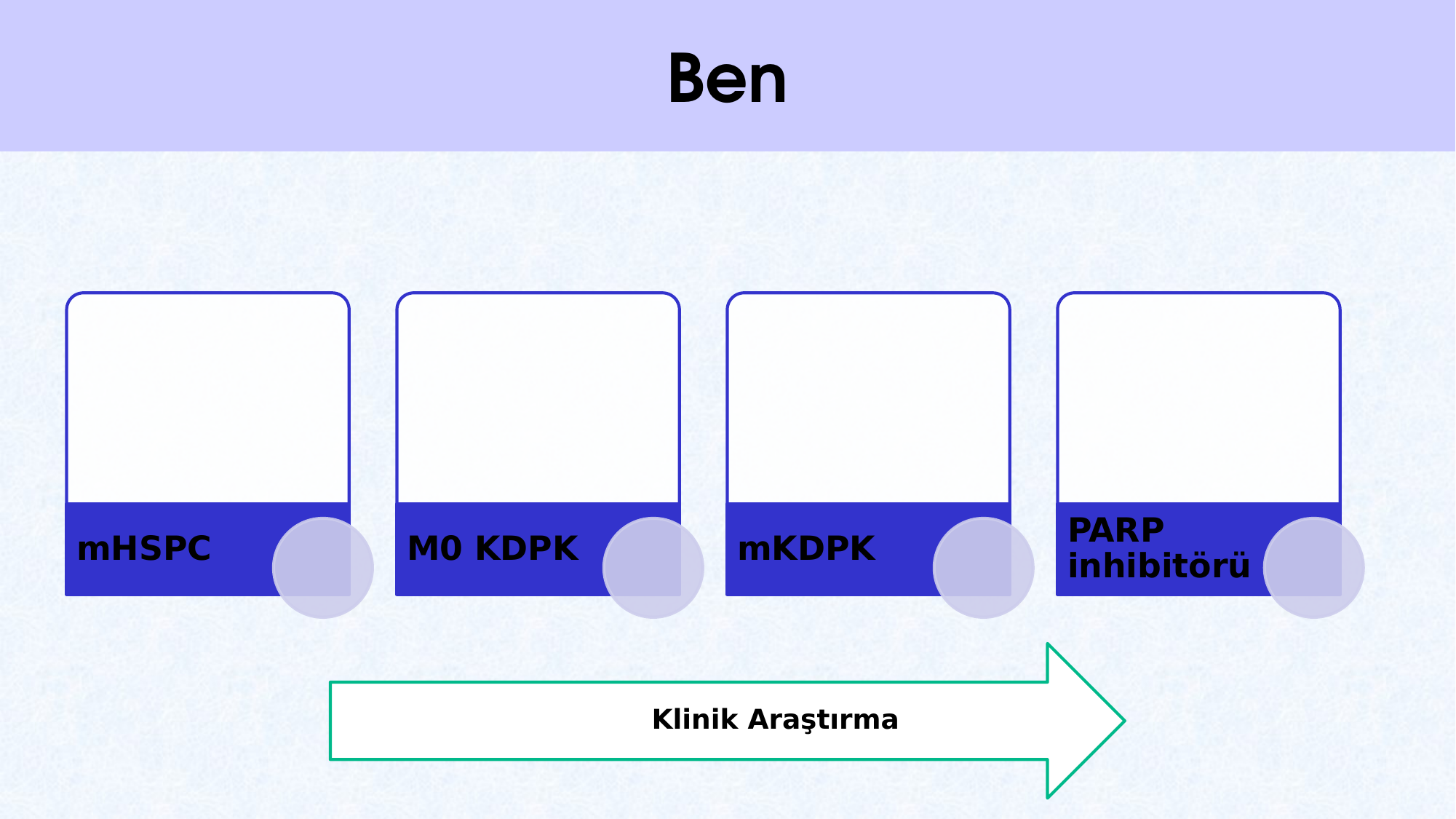

# Ben
mHSPC
M0 KDPK
mKDPK
PARP inhibitörü
Klinik Araştırma